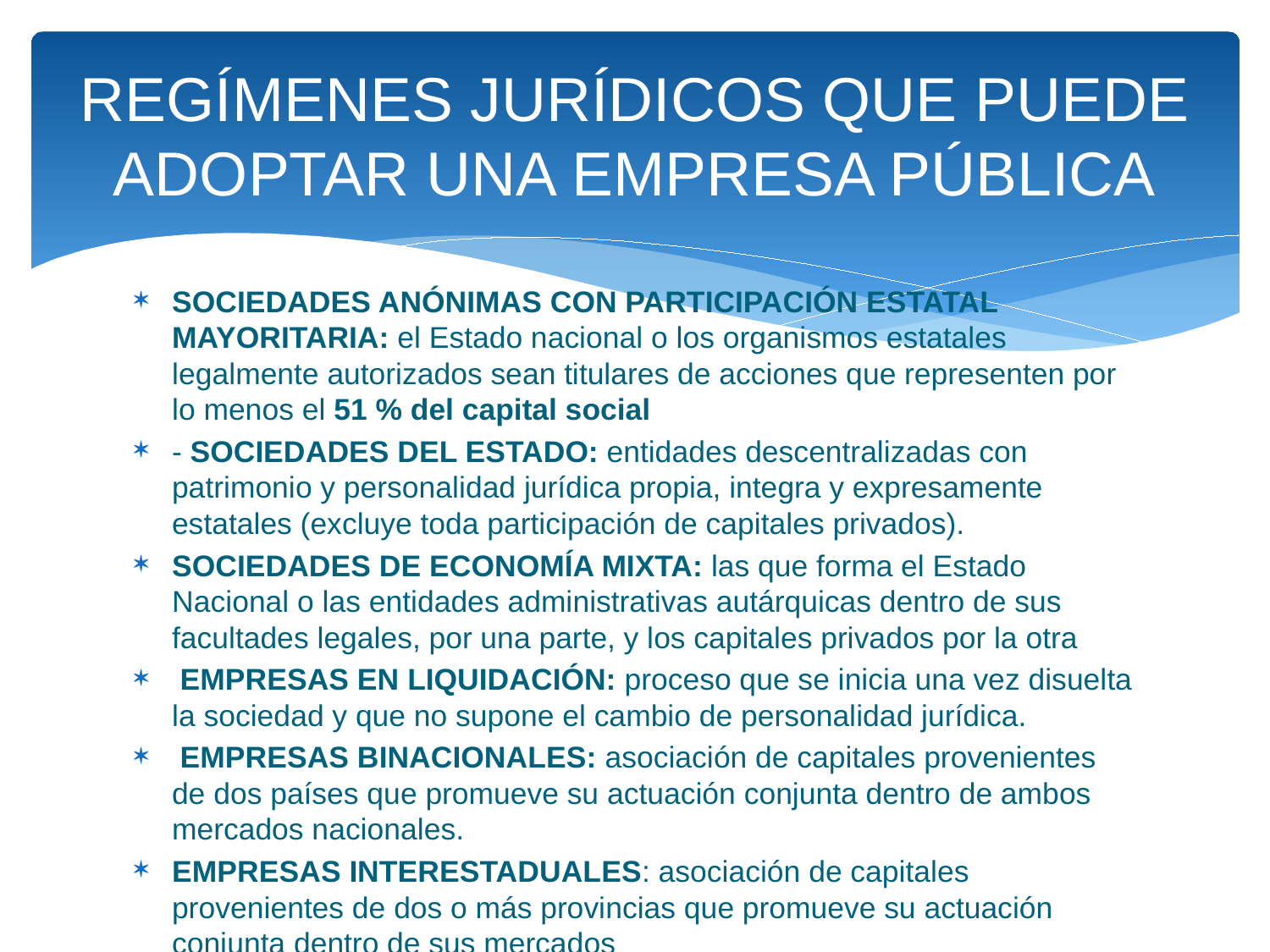

# REGÍMENES JURÍDICOS QUE PUEDE ADOPTAR UNA EMPRESA PÚBLICA
SOCIEDADES ANÓNIMAS CON PARTICIPACIÓN ESTATAL MAYORITARIA: el Estado nacional o los organismos estatales legalmente autorizados sean titulares de acciones que representen por lo menos el 51 % del capital social
- SOCIEDADES DEL ESTADO: entidades descentralizadas con patrimonio y personalidad jurídica propia, integra y expresamente estatales (excluye toda participación de capitales privados).
SOCIEDADES DE ECONOMÍA MIXTA: las que forma el Estado Nacional o las entidades administrativas autárquicas dentro de sus facultades legales, por una parte, y los capitales privados por la otra
 EMPRESAS EN LIQUIDACIÓN: proceso que se inicia una vez disuelta la sociedad y que no supone el cambio de personalidad jurídica.
 EMPRESAS BINACIONALES: asociación de capitales provenientes de dos países que promueve su actuación conjunta dentro de ambos mercados nacionales.
EMPRESAS INTERESTADUALES: asociación de capitales provenientes de dos o más provincias que promueve su actuación conjunta dentro de sus mercados